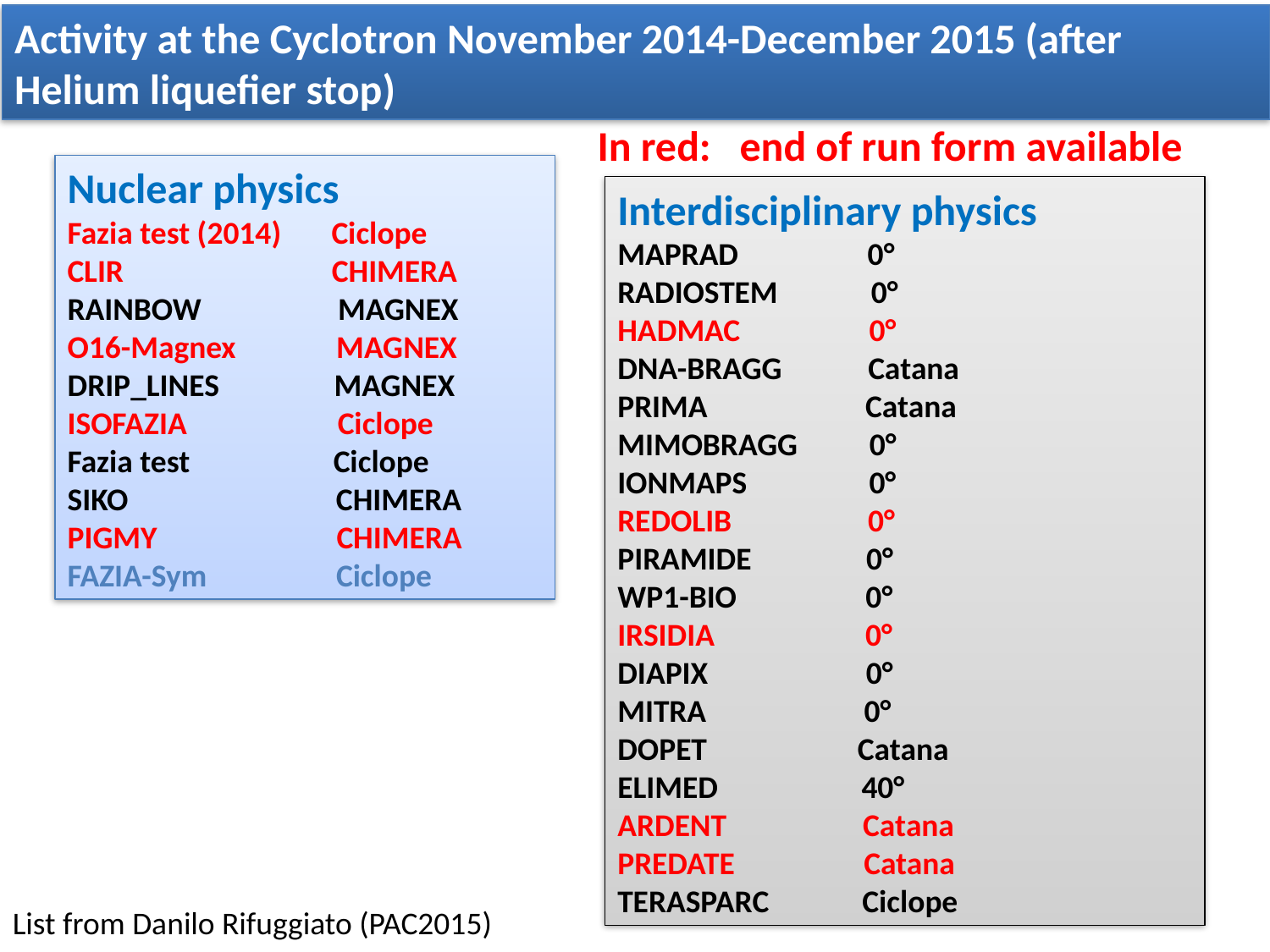

Activity at the Cyclotron November 2014-December 2015 (after Helium liquefier stop)
In red:   end of run form available
Nuclear physics
Fazia test (2014)       Ciclope
CLIR                             CHIMERA
RAINBOW                   MAGNEX
O16-Magnex              MAGNEX
DRIP_LINES                MAGNEX
ISOFAZIA                     Ciclope
Fazia test                    Ciclope
SIKO                             CHIMERA
PIGMY                         CHIMERA
FAZIA-Sym                  Ciclope
Interdisciplinary physics
MAPRAD                  0°
RADIOSTEM             0°
HADMAC                  0°
DNA-BRAGG            Catana
PRIMA                      Catana
MIMOBRAGG          0°
IONMAPS                 0°
REDOLIB                   0°
PIRAMIDE                0°
WP1-BIO                  0°
IRSIDIA                     0°
DIAPIX                      0°
MITRA                      0°
DOPET                     Catana
ELIMED                    40°
ARDENT                   Catana
PREDATE                  Catana
TERASPARC             Ciclope
List from Danilo Rifuggiato (PAC2015)